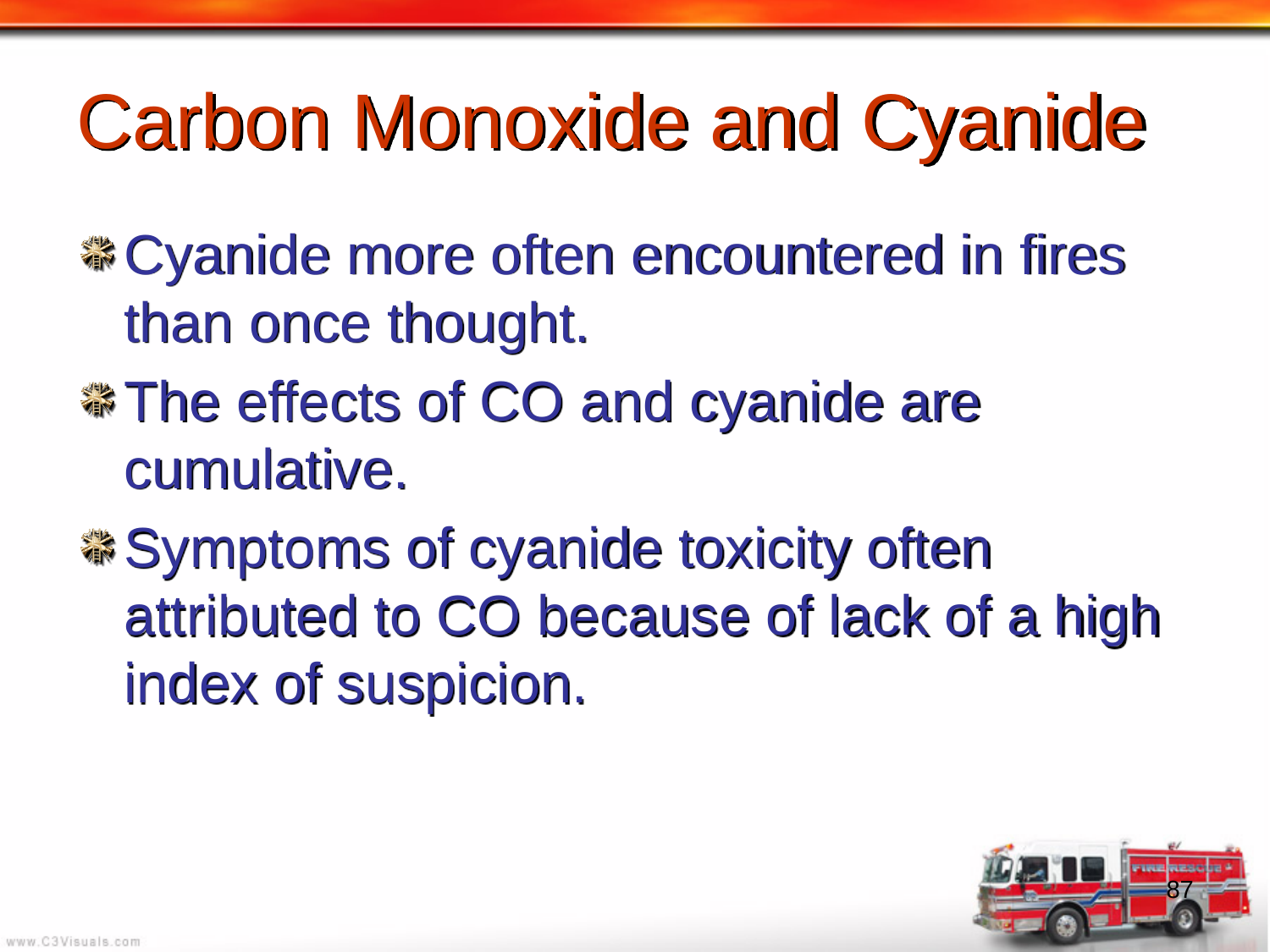

# Carbon Monoxide and Cyanide
Cyanide more often encountered in fires than once thought.
The effects of CO and cyanide are cumulative.
Symptoms of cyanide toxicity often attributed to CO because of lack of a high index of suspicion.
87